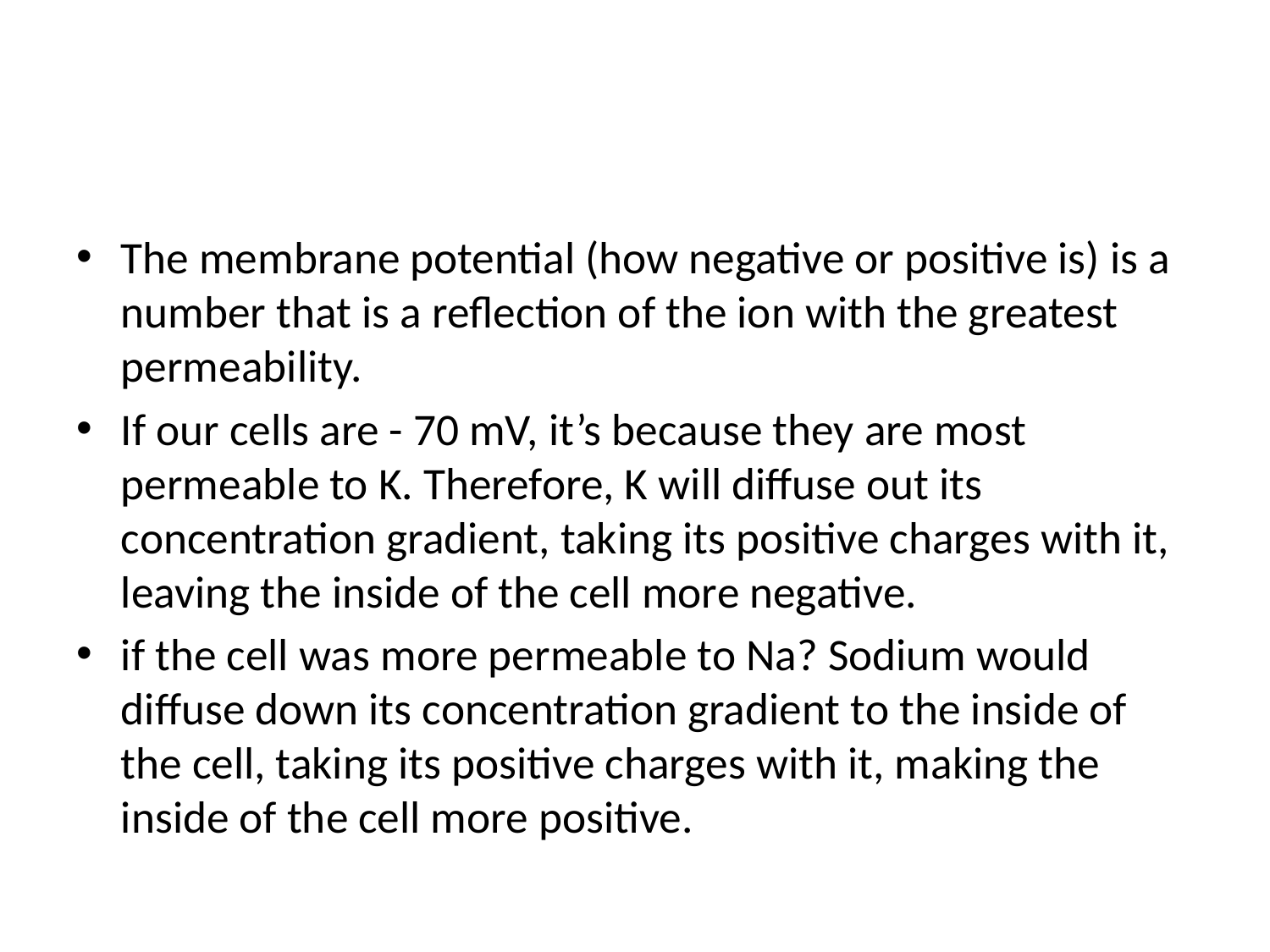

#
The membrane potential (how negative or positive is) is a number that is a reflection of the ion with the greatest permeability.
If our cells are - 70 mV, it’s because they are most permeable to K. Therefore, K will diffuse out its concentration gradient, taking its positive charges with it, leaving the inside of the cell more negative.
if the cell was more permeable to Na? Sodium would diffuse down its concentration gradient to the inside of the cell, taking its positive charges with it, making the inside of the cell more positive.